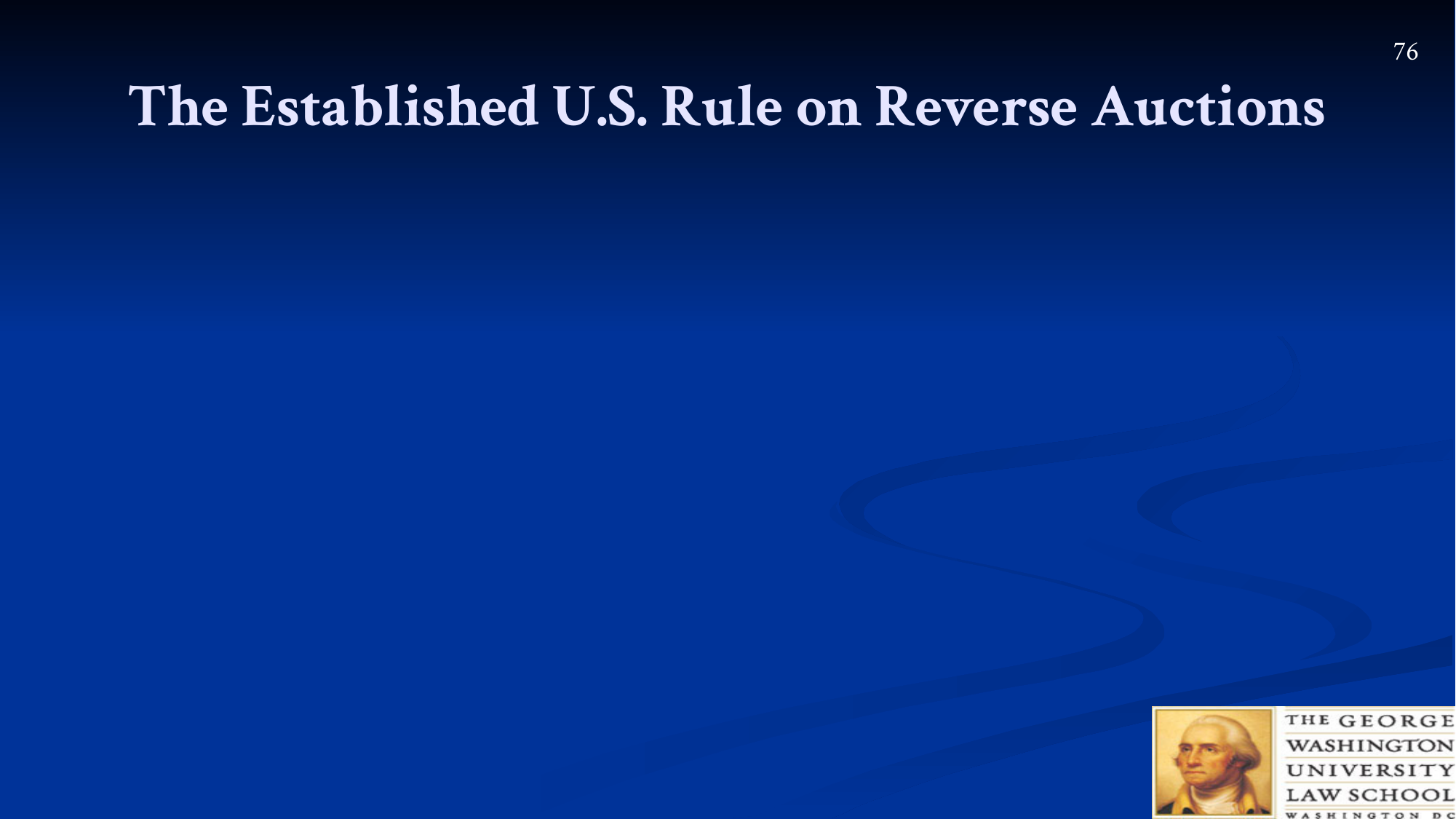

# The Established U.S. Rule on Reverse Auctions